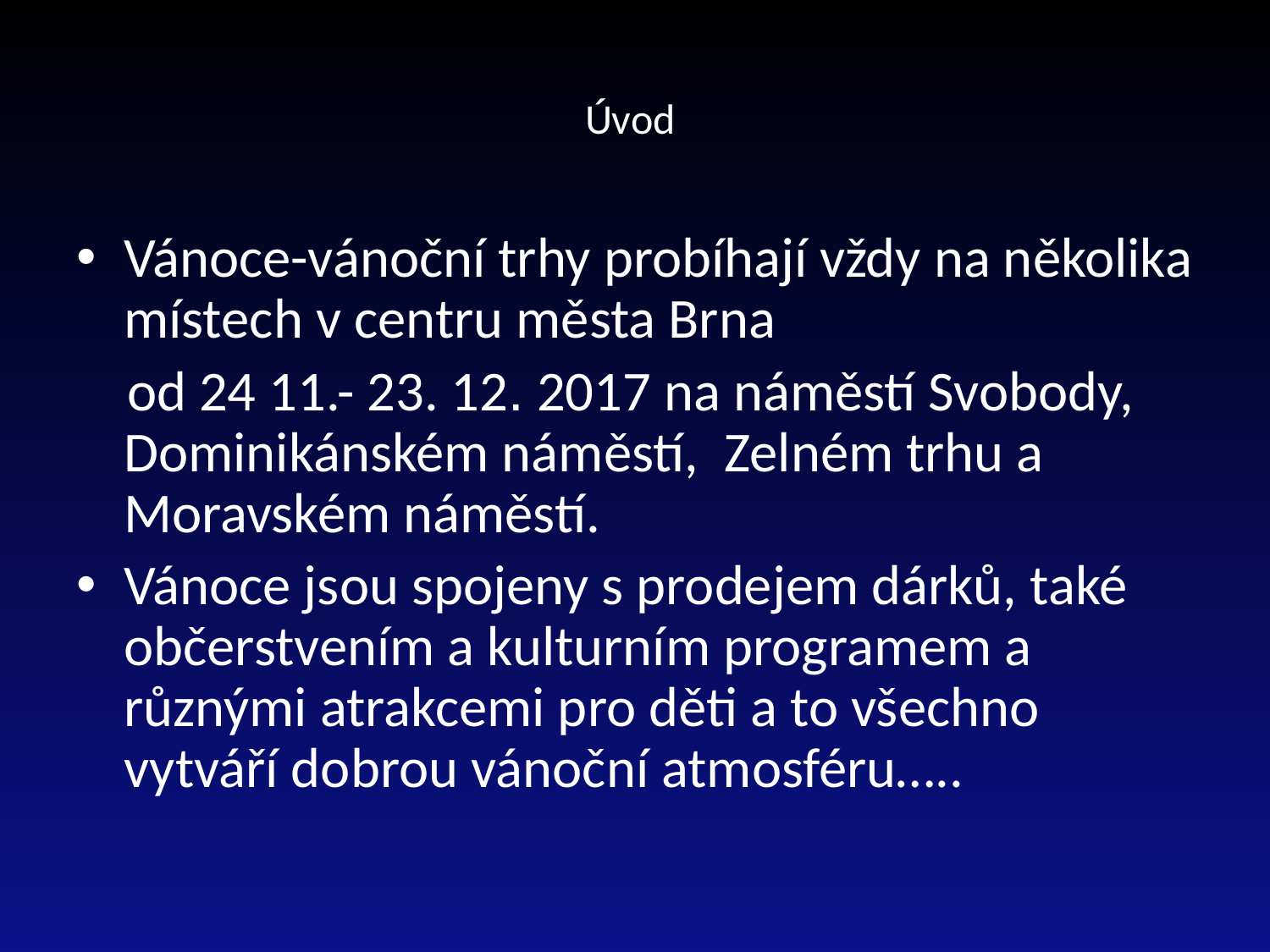

# Úvod
Vánoce-vánoční trhy probíhají vždy na několika místech v centru města Brna
    od 24 11.- 23. 12. 2017 na náměstí Svobody, Dominikánském náměstí,  Zelném trhu a Moravském náměstí.
Vánoce jsou spojeny s prodejem dárků, také občerstvením a kulturním programem a různými atrakcemi pro děti a to všechno vytváří dobrou vánoční atmosféru…..